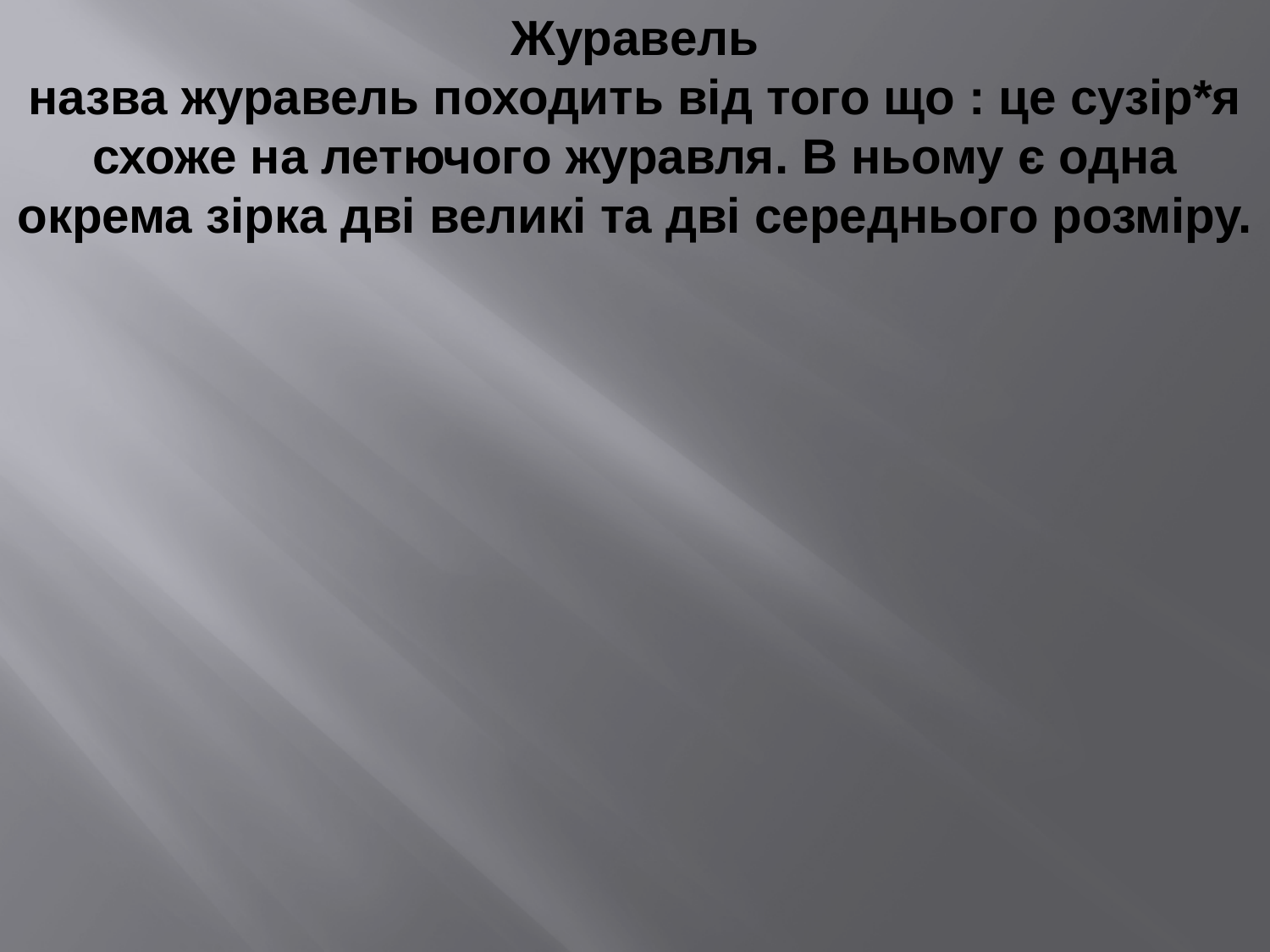

# Журавель назва журавель походить від того що : це сузір*я схоже на летючого журавля. В ньому є одна окрема зірка дві великі та дві середнього розміру.